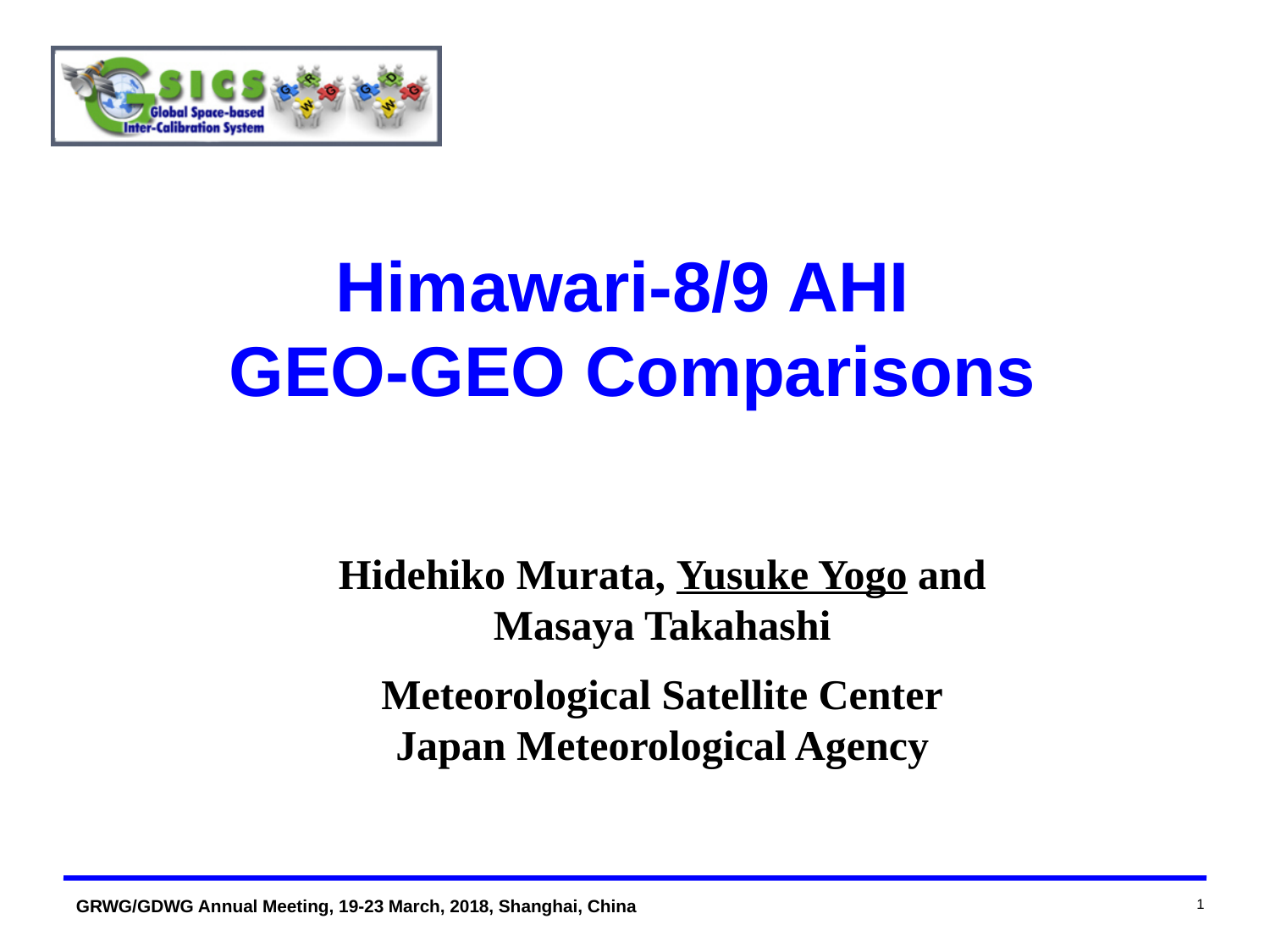

# Himawari-8/9 AHI GEO-GEO Comparisons

Hidehiko Murata, Yusuke Yogo and Masaya Takahashi
Meteorological Satellite Center
Japan Meteorological Agency
1